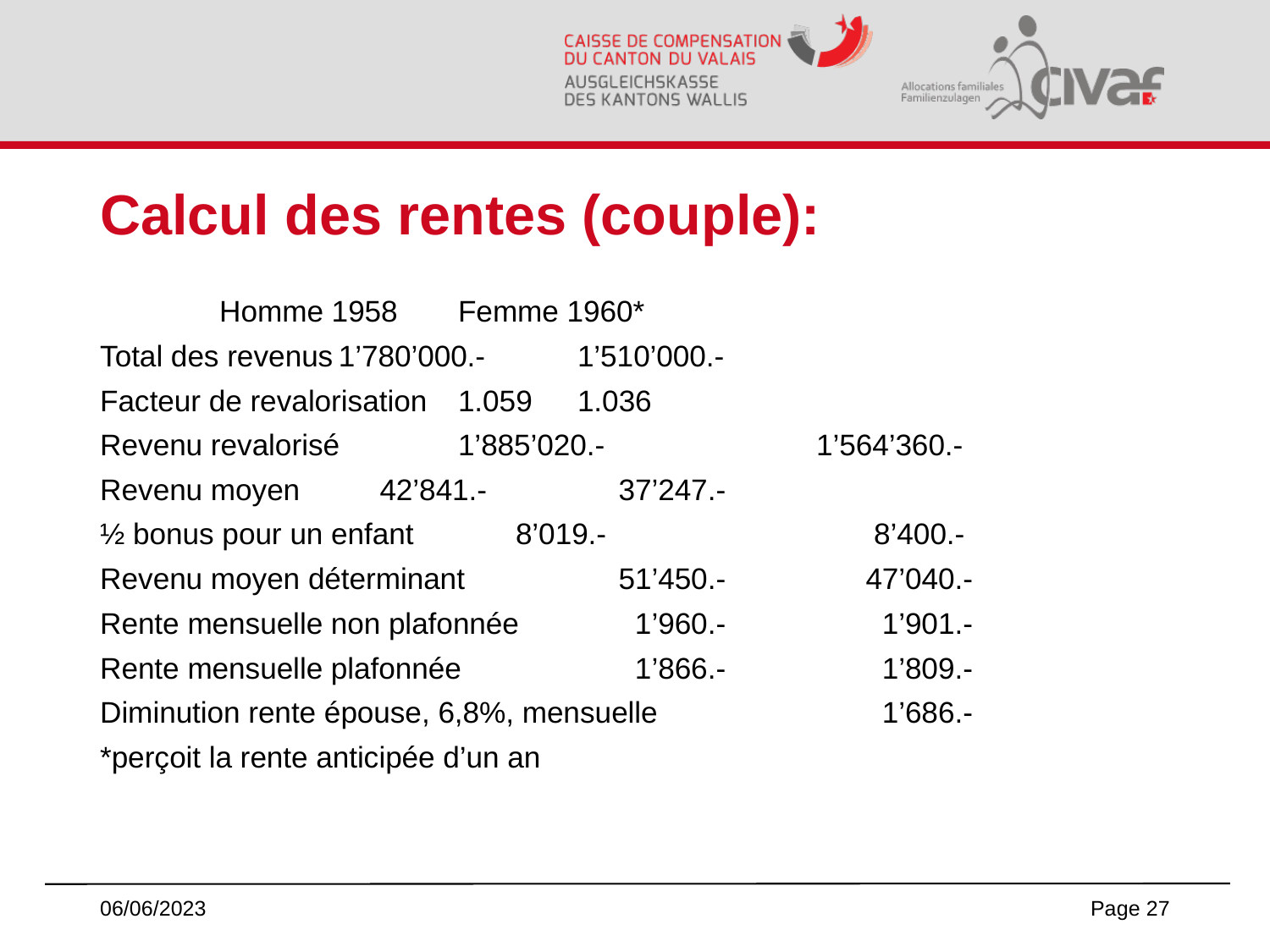

# Calcul des rentes (couple):
						Homme 1958	Femme 1960*
Total des revenus				1’780’000.-		1’510’000.-
Facteur de revalorisation			1.059			1.036
Revenu revalorisé				1’885’020.-		1’564’360.-
Revenu moyen				     42’841.-		     37’247.-
½ bonus pour un enfant			       8’019.-		       8’400.-
Revenu moyen déterminant		     51’450.-		      47’040.-
Rente mensuelle non plafonnée		       1’960.-		        1’901.-
Rente mensuelle plafonnée		       1’866.-		        1’809.-
Diminution rente épouse, 6,8%, mensuelle			        1’686.-
*perçoit la rente anticipée d’un an
06/06/2023
Page 27